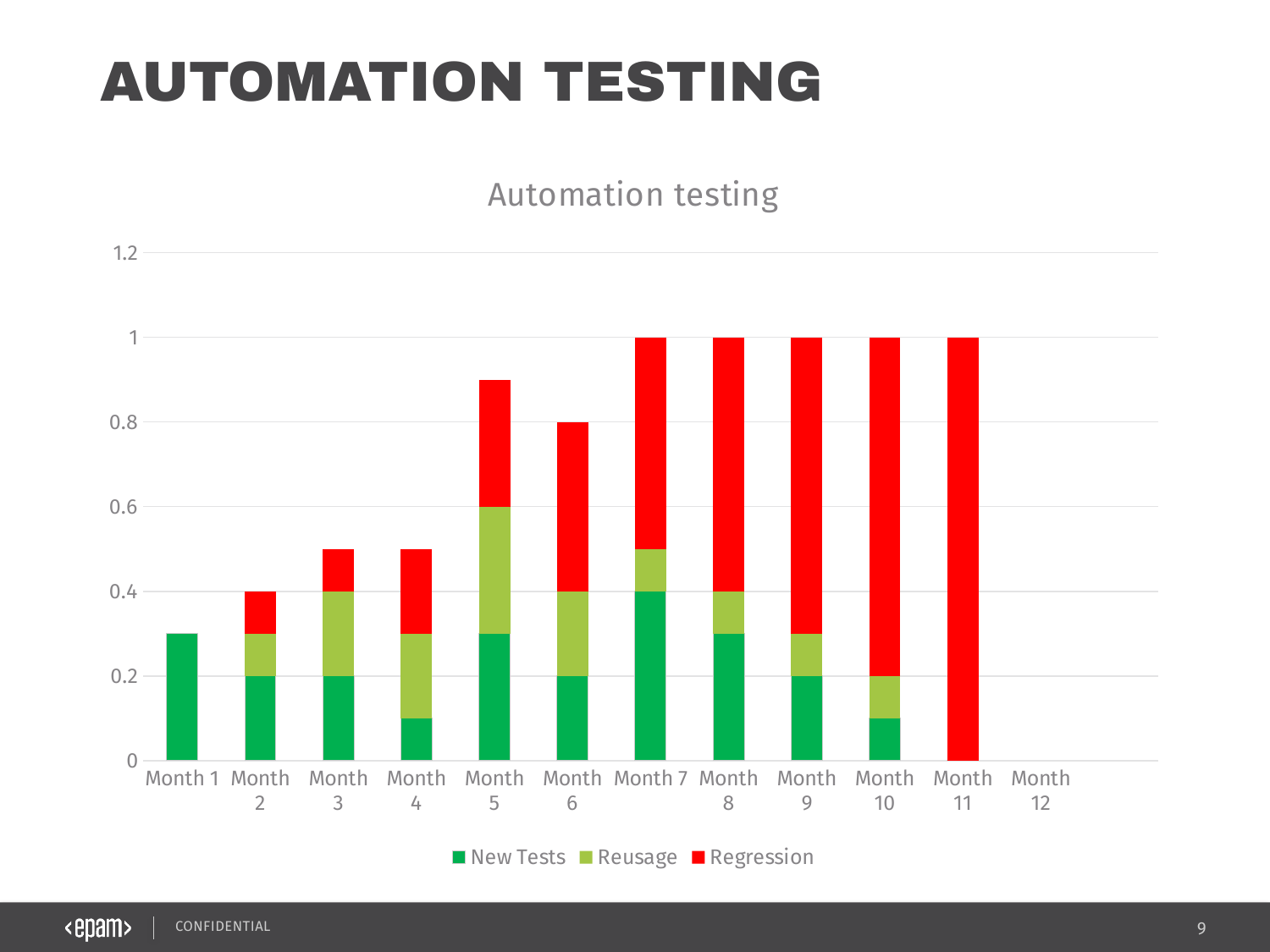

# Automation testing

### Chart: Automation testing

| Category | New Tests | Reusage | Regression |
|---|---|---|---|
| Month 1 | 0.3 | 0.0 | 0.0 |
| Month 2 | 0.19999999999999998 | 0.1 | 0.1 |
| Month 3 | 0.19999999999999998 | 0.2 | 0.1 |
| Month 4 | 0.09999999999999998 | 0.2 | 0.2 |
| Month 5 | 0.3 | 0.3 | 0.3 |
| Month 6 | 0.19999999999999996 | 0.2 | 0.4 |
| Month 7 | 0.4 | 0.1 | 0.5 |
| Month 8 | 0.30000000000000004 | 0.1 | 0.6 |
| Month 9 | 0.20000000000000007 | 0.1 | 0.7 |
| Month 10 | 0.09999999999999998 | 0.1 | 0.8 |
| Month 11 | 0.0 | 0.0 | 1.0 |
| Month 12 | None | None | None |